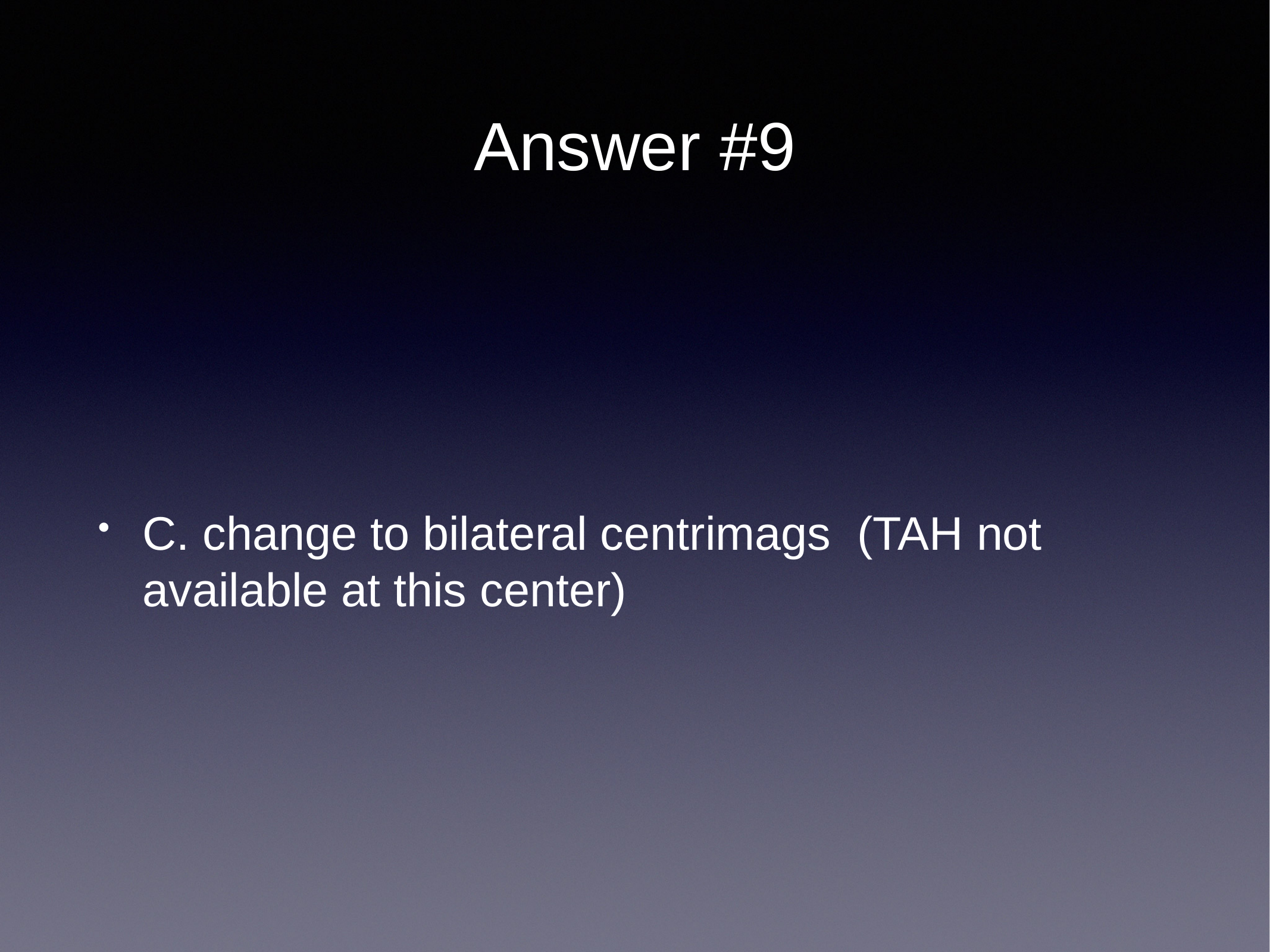

# Answer #9
C. change to bilateral centrimags  (TAH not available at this center)